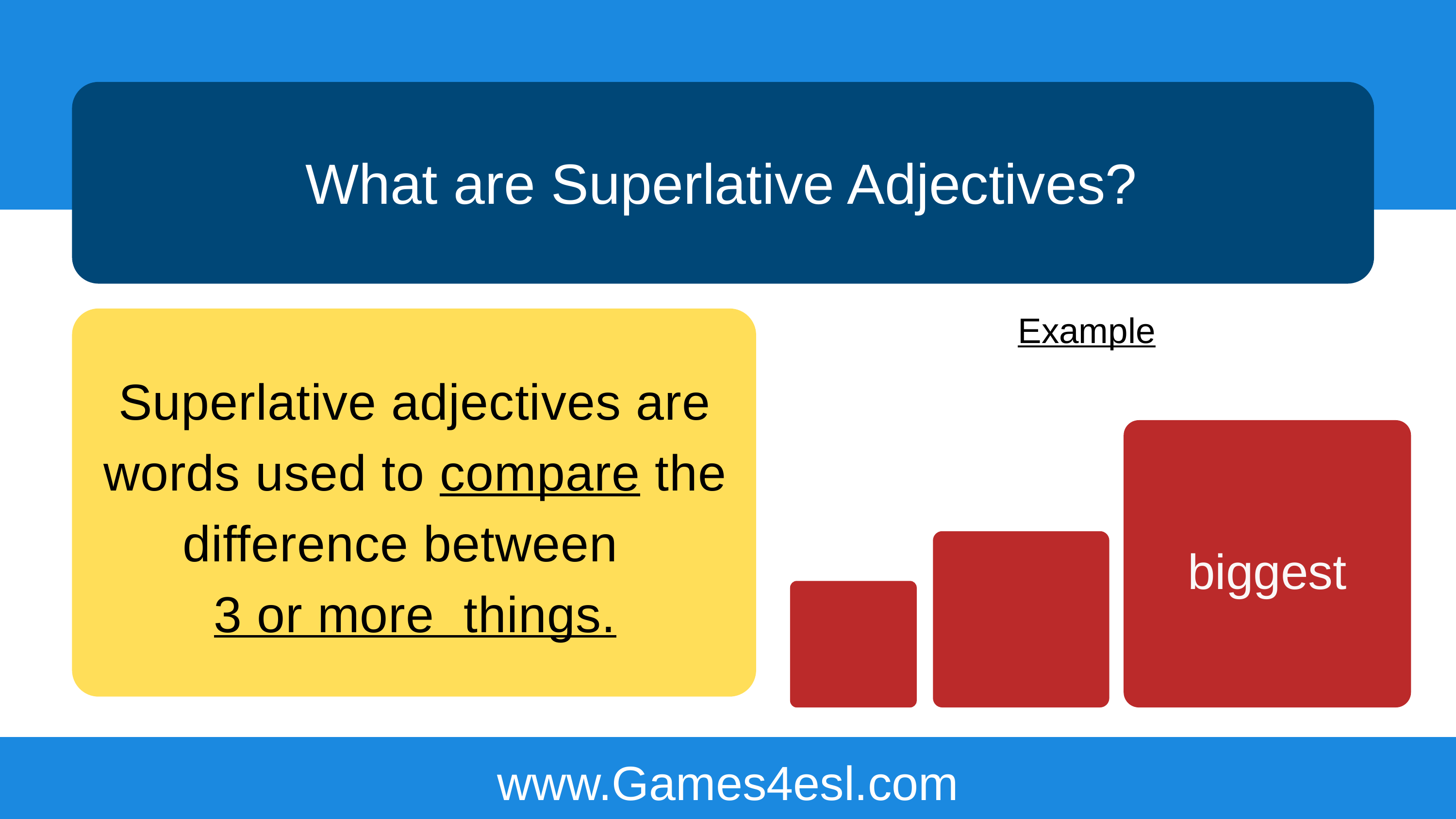

What are Superlative Adjectives?

Example
Superlative adjectives are words used to compare the difference between
3 or more  things.

biggest

www.Games4esl.com